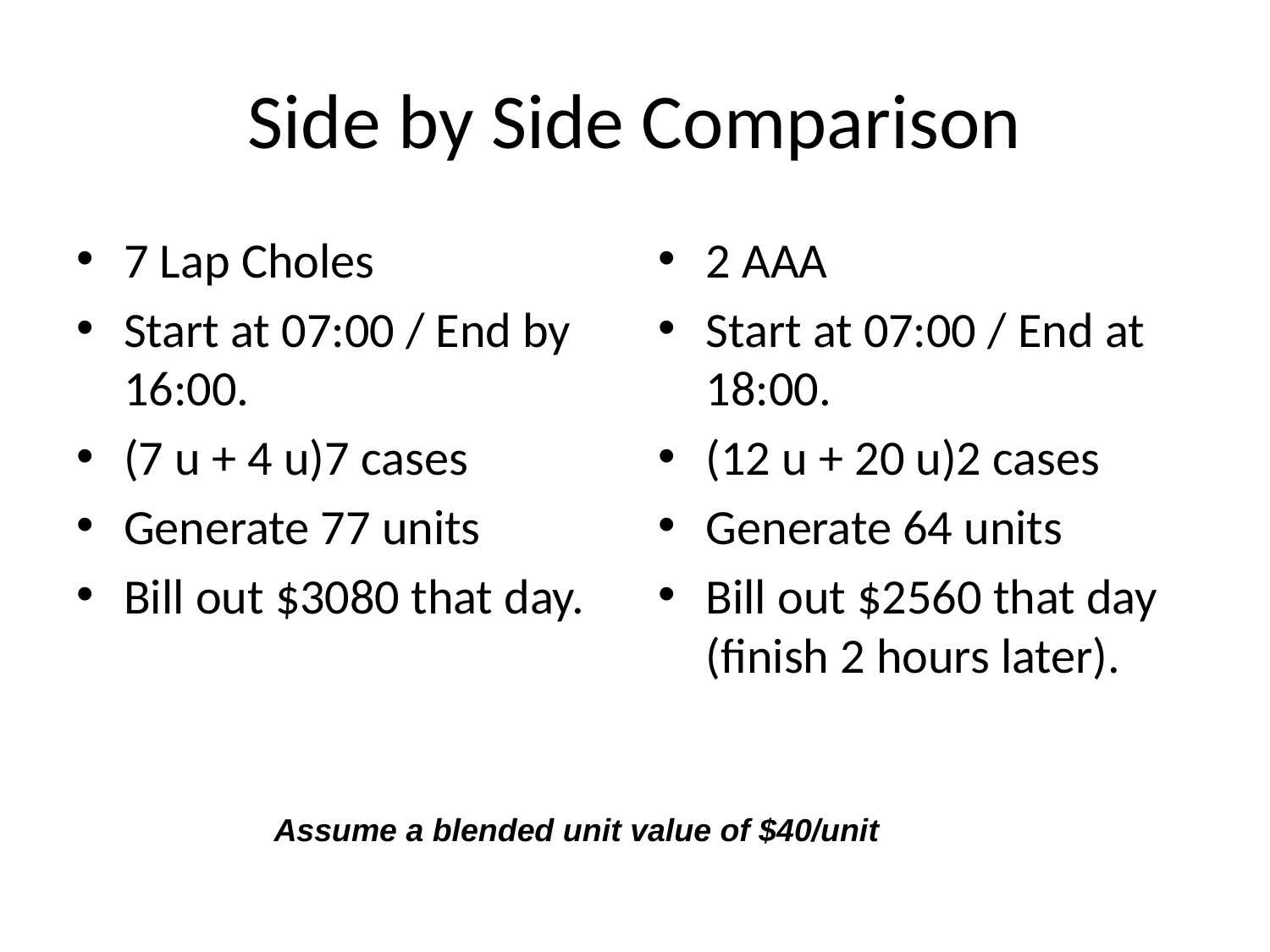

# Side by Side Comparison
7 Lap Choles
Start at 07:00 / End by 16:00.
(7 u + 4 u)7 cases
Generate 77 units
Bill out $3080 that day.
2 AAA
Start at 07:00 / End at 18:00.
(12 u + 20 u)2 cases
Generate 64 units
Bill out $2560 that day (finish 2 hours later).

Assume a blended unit value of $40/unit